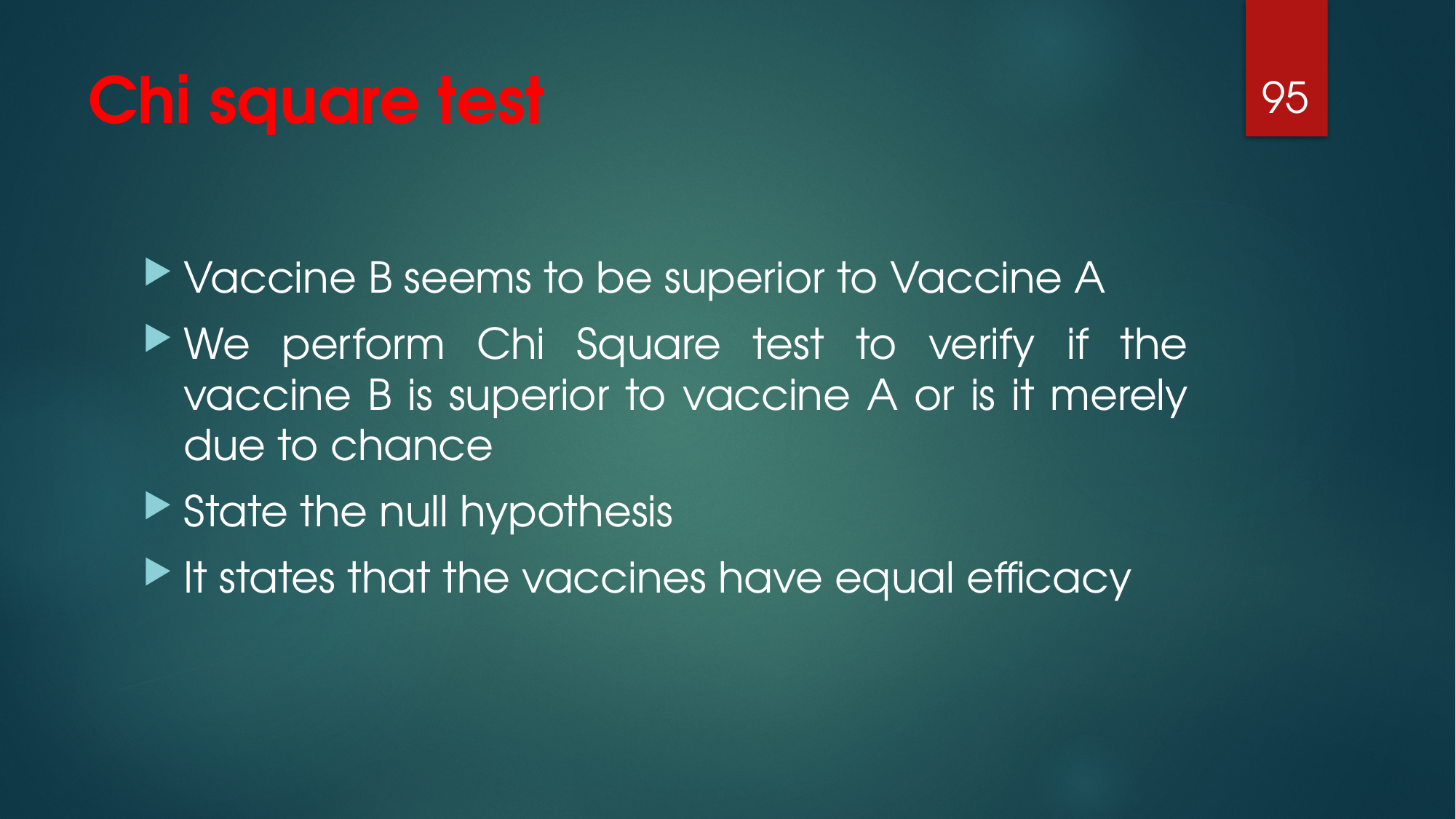

95
# Chi square test
Vaccine B seems to be superior to Vaccine A
We perform Chi Square test to verify if the vaccine B is superior to vaccine A or is it merely due to chance
State the null hypothesis
It states that the vaccines have equal efficacy